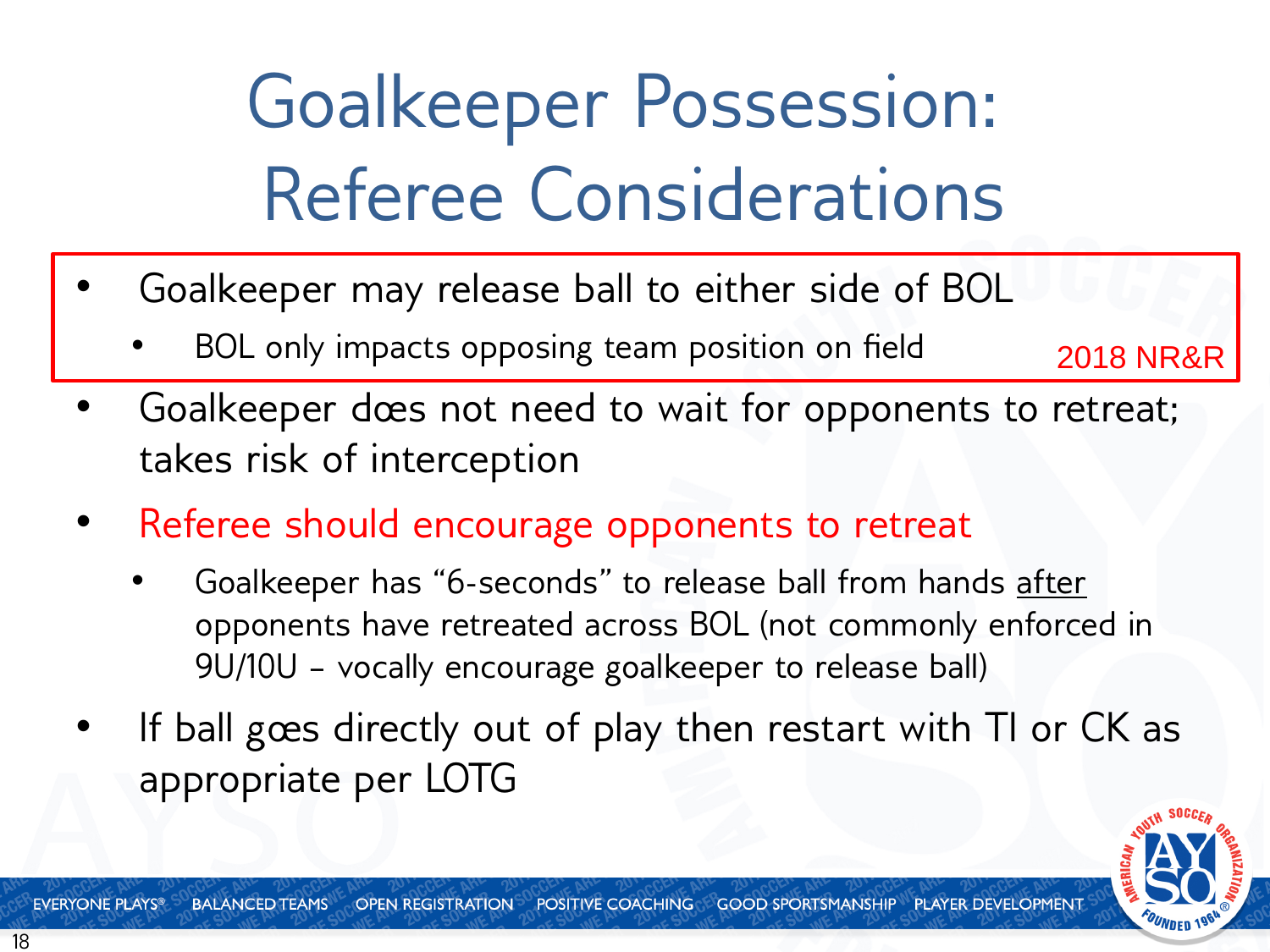

# Goalkeeper Possession: Referee Considerations
2018 NR&R
Goalkeeper may release ball to either side of BOL
BOL only impacts opposing team position on field
Goalkeeper does not need to wait for opponents to retreat; takes risk of interception
Referee should encourage opponents to retreat
Goalkeeper has “6-seconds” to release ball from hands after opponents have retreated across BOL (not commonly enforced in 9U/10U – vocally encourage goalkeeper to release ball)
If ball goes directly out of play then restart with TI or CK as appropriate per LOTG
18